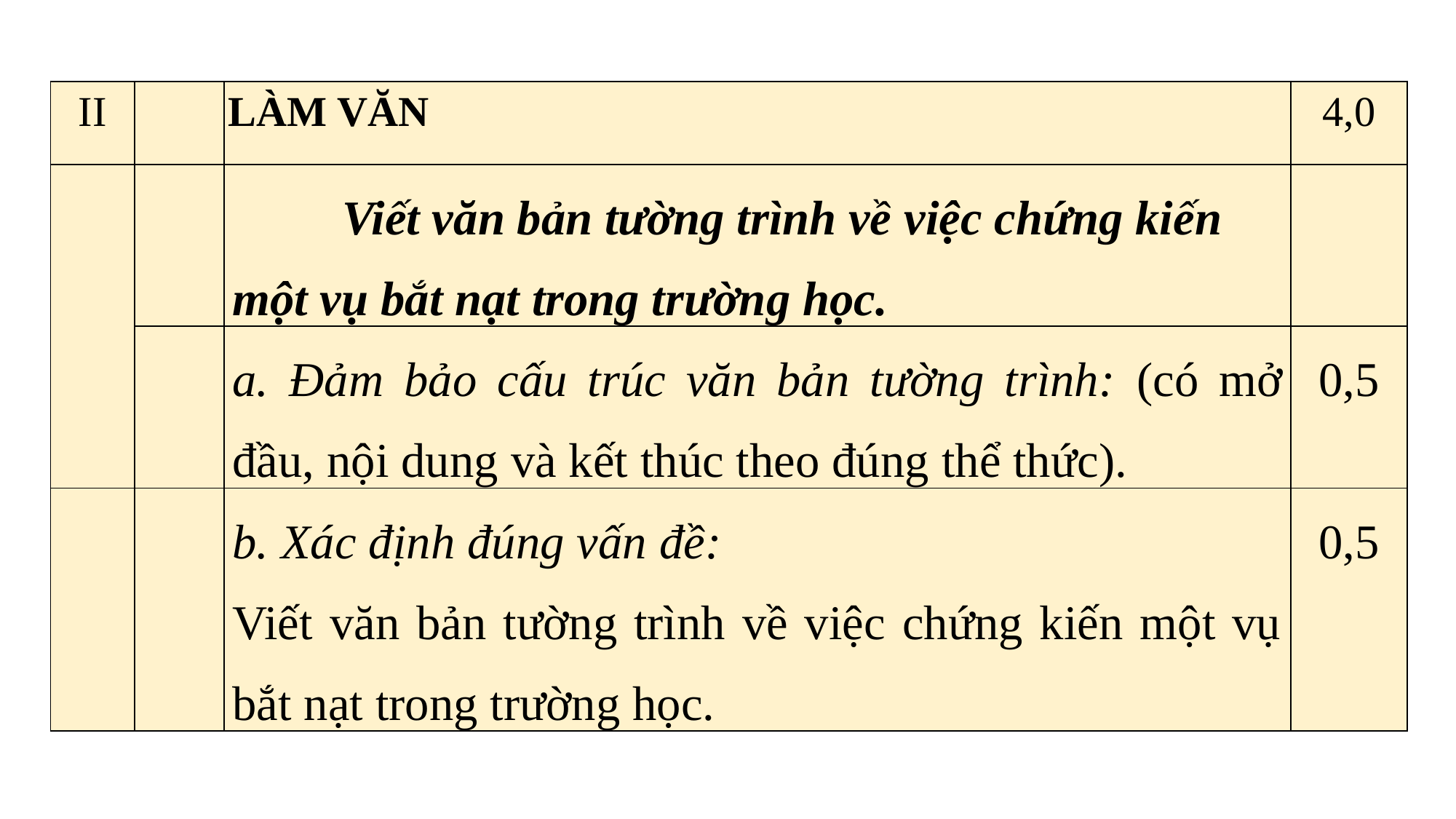

| II |  | LÀM VĂN | 4,0 |
| --- | --- | --- | --- |
|  |  | Viết văn bản tường trình về việc chứng kiến một vụ bắt nạt trong trường học. |  |
|  |  | a. Đảm bảo cấu trúc văn bản tường trình: (có mở đầu, nội dung và kết thúc theo đúng thể thức). | 0,5 |
|  |  | b. Xác định đúng vấn đề: Viết văn bản tường trình về việc chứng kiến một vụ bắt nạt trong trường học. | 0,5 |